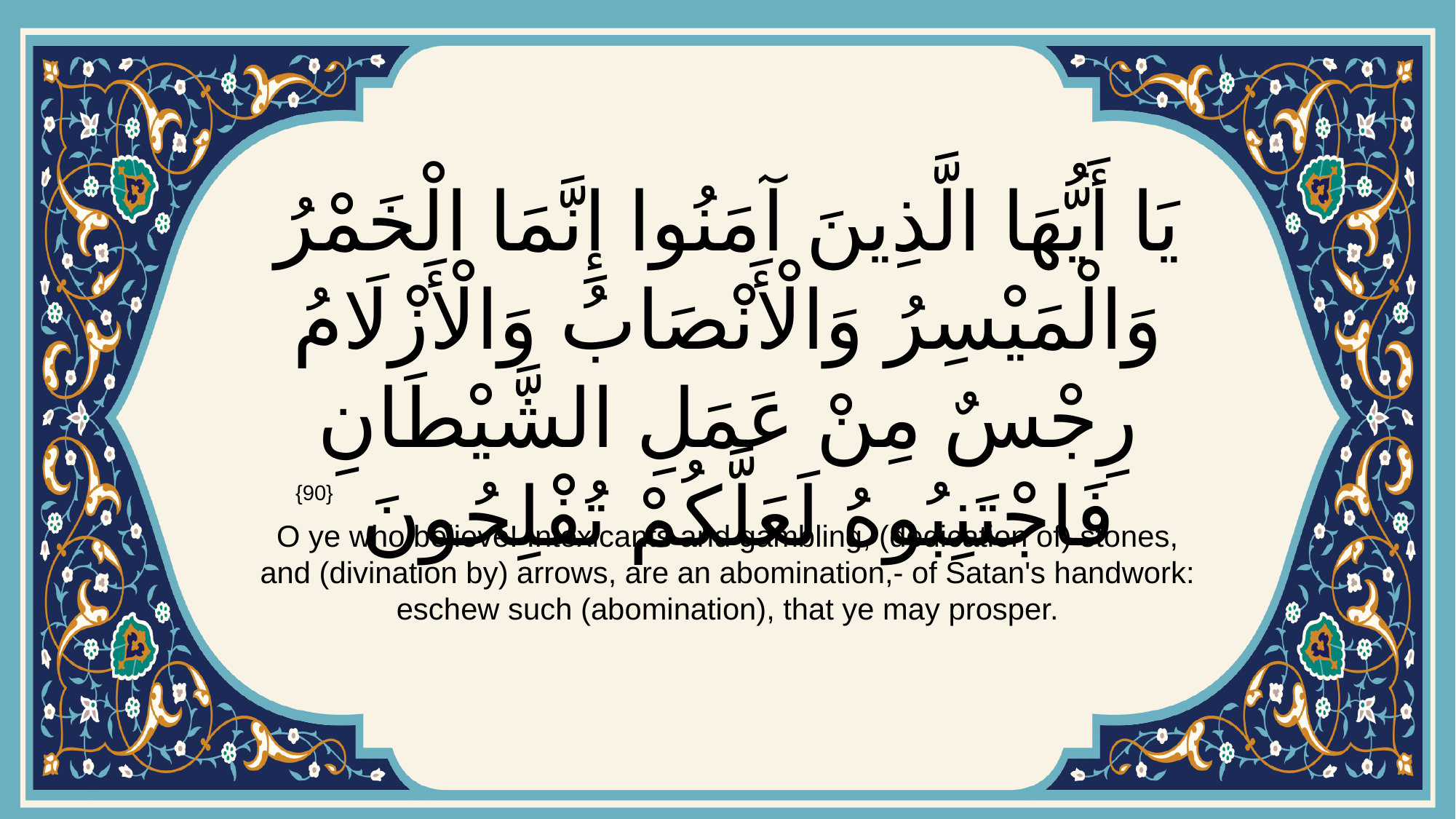

# يَا أَيُّهَا الَّذِينَ آمَنُوا إِنَّمَا الْخَمْرُ وَالْمَيْسِرُ وَالْأَنْصَابُ وَالْأَزْلَامُ رِجْسٌ مِنْ عَمَلِ الشَّيْطَانِ فَاجْتَنِبُوهُ لَعَلَّكُمْ تُفْلِحُونَ
{90}
O ye who believe! Intoxicants and gambling, (dedication of) stones, and (divination by) arrows, are an abomination,- of Satan's handwork: eschew such (abomination), that ye may prosper.